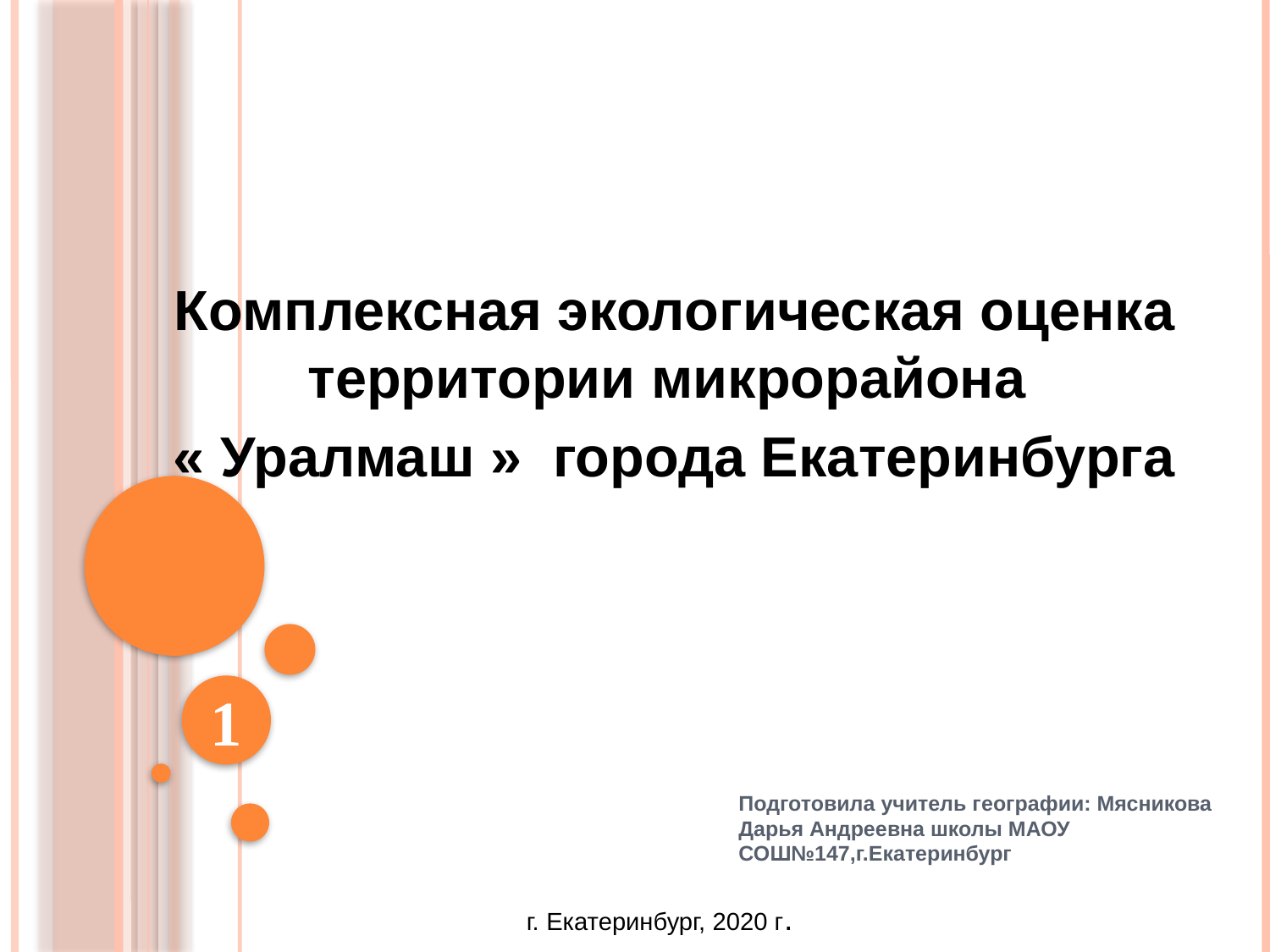

Комплексная экологическая оценка территории микрорайона
« Уралмаш »  города Екатеринбурга
1
Подготовила учитель географии: Мясникова Дарья Андреевна школы МАОУ СОШ№147,г.Екатеринбург
г. Екатеринбург, 2020 г.